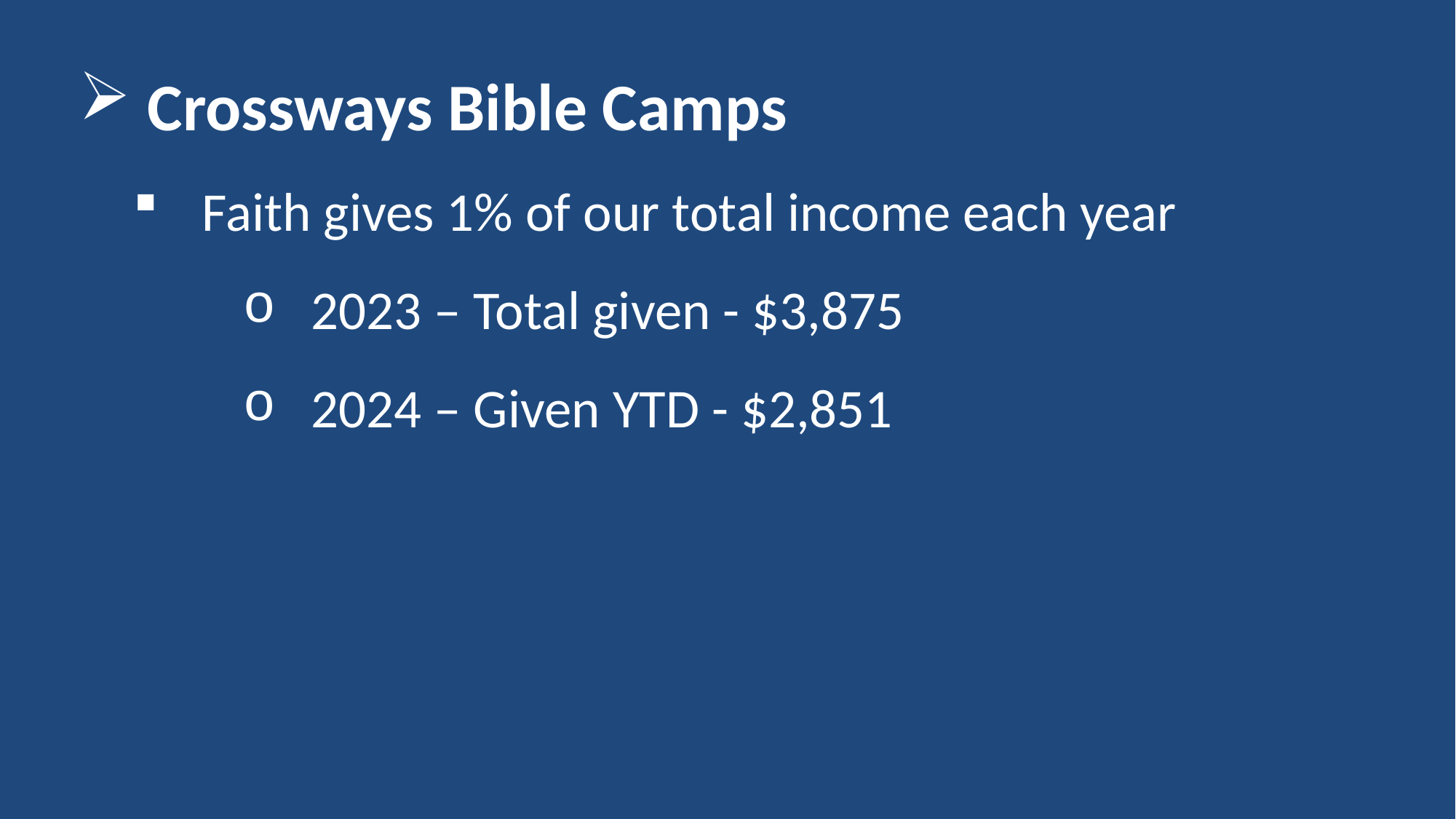

Crossways Bible Camps
Faith gives 1% of our total income each year
2023 – Total given - $3,875
2024 – Given YTD - $2,851